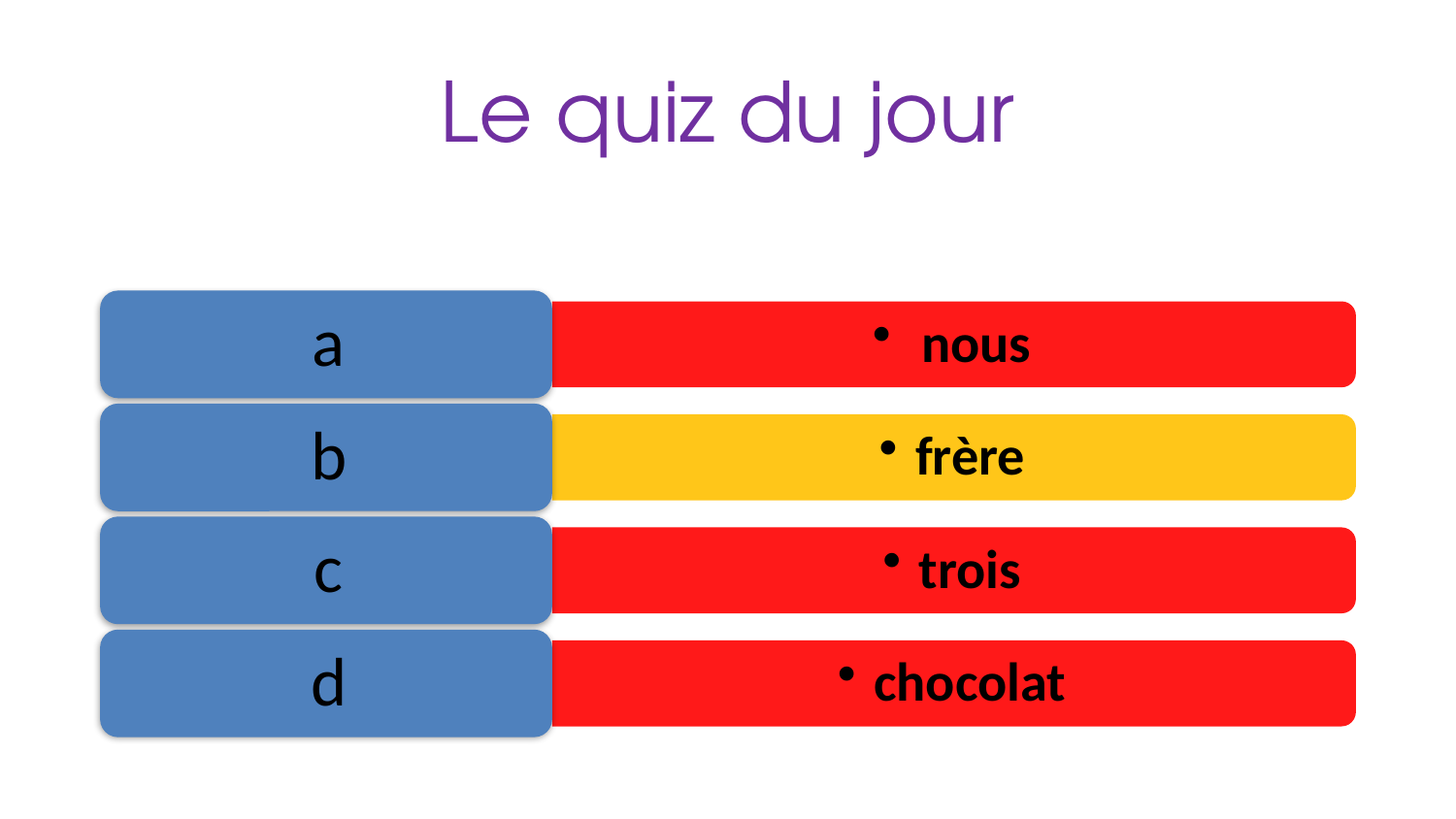

# Le quiz du jour
 nous
a
frère
b
trois
c
chocolat
d